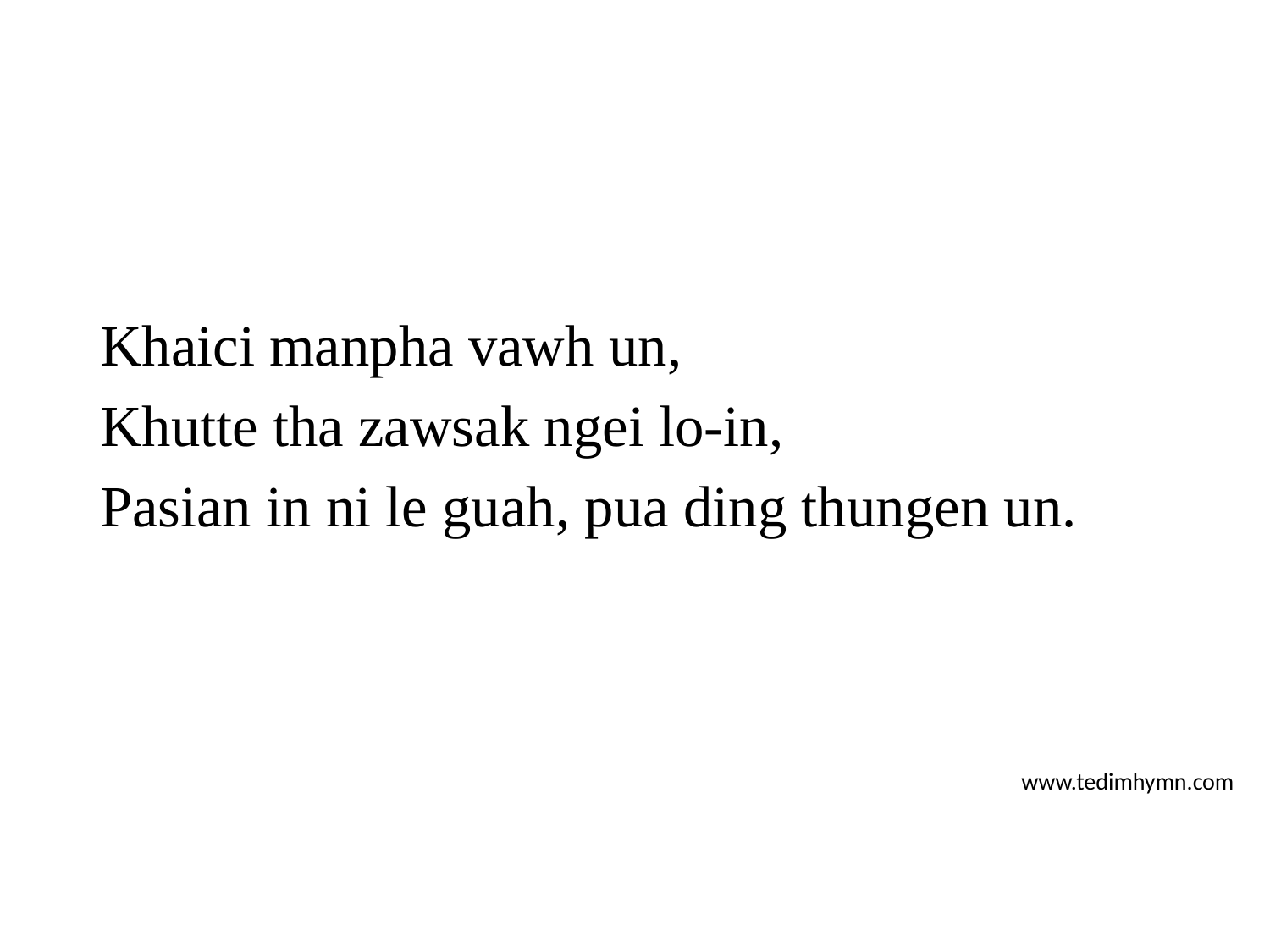

Khaici manpha vawh un,
Khutte tha zawsak ngei lo-in,
Pasian in ni le guah, pua ding thungen un.

www.tedimhymn.com